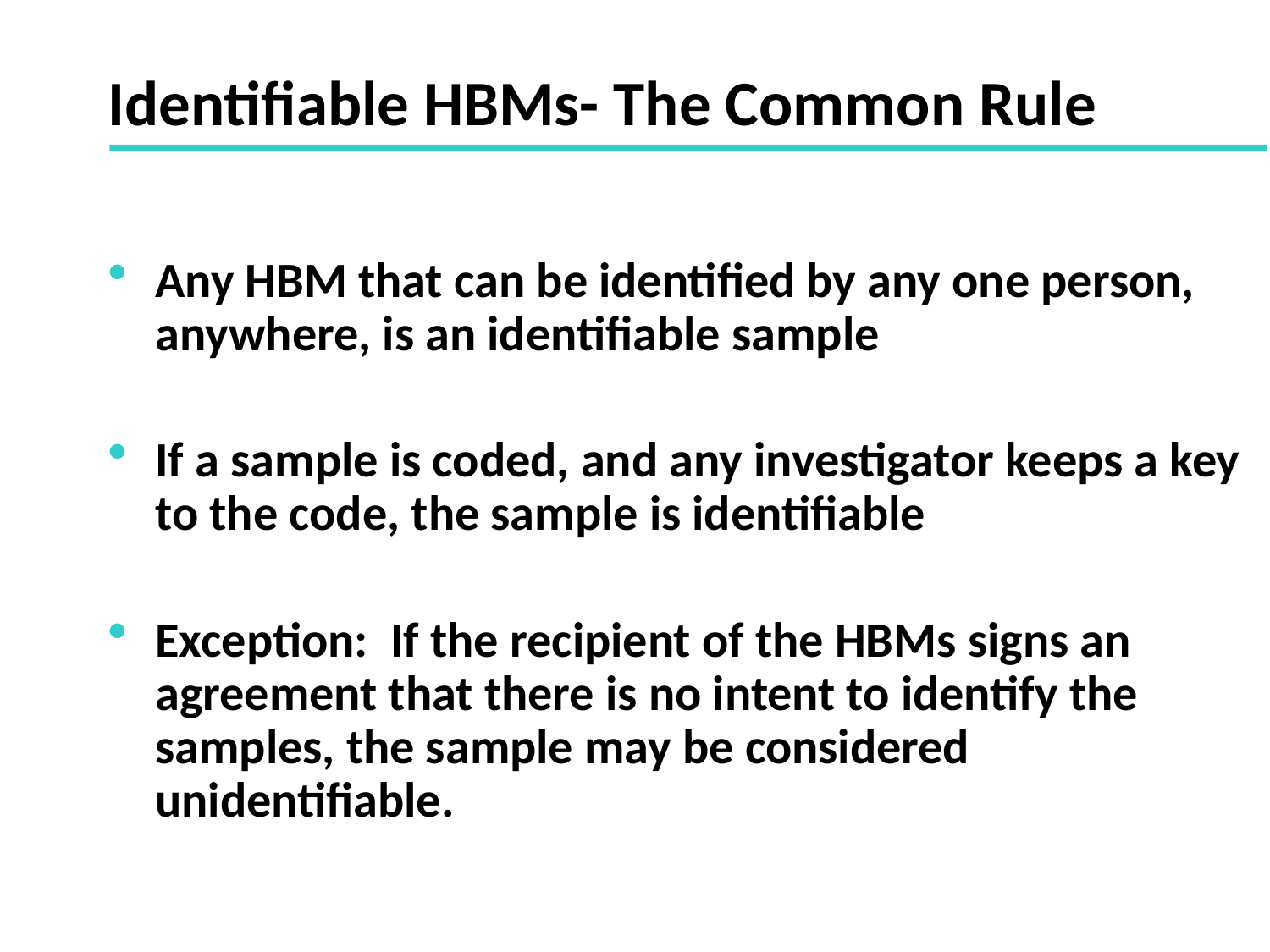

# Identifiable HBMs- The Common Rule

Any HBM that can be identified by any one person, anywhere, is an identifiable sample

If a sample is coded, and any investigator keeps a key to the code, the sample is identifiable

Exception:  If the recipient of the HBMs signs an agreement that there is no intent to identify the samples, the sample may be considered unidentifiable.